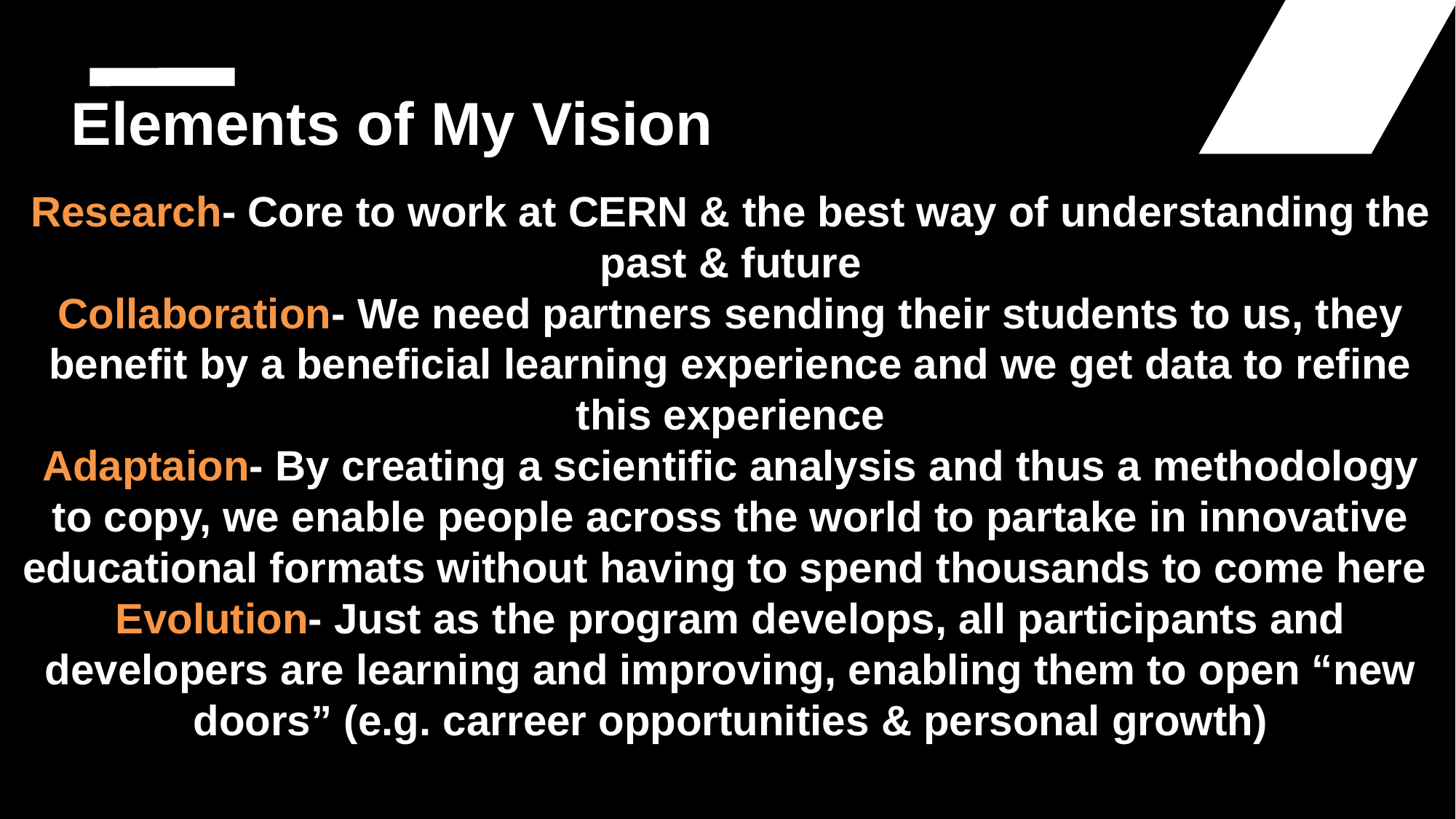

Elements of My Vision
Research- Core to work at CERN & the best way of understanding the past & future
Collaboration- We need partners sending their students to us, they benefit by a beneficial learning experience and we get data to refine this experience
Adaptaion- By creating a scientific analysis and thus a methodology to copy, we enable people across the world to partake in innovative educational formats without having to spend thousands to come here
Evolution- Just as the program develops, all participants and developers are learning and improving, enabling them to open “new doors” (e.g. carreer opportunities & personal growth)